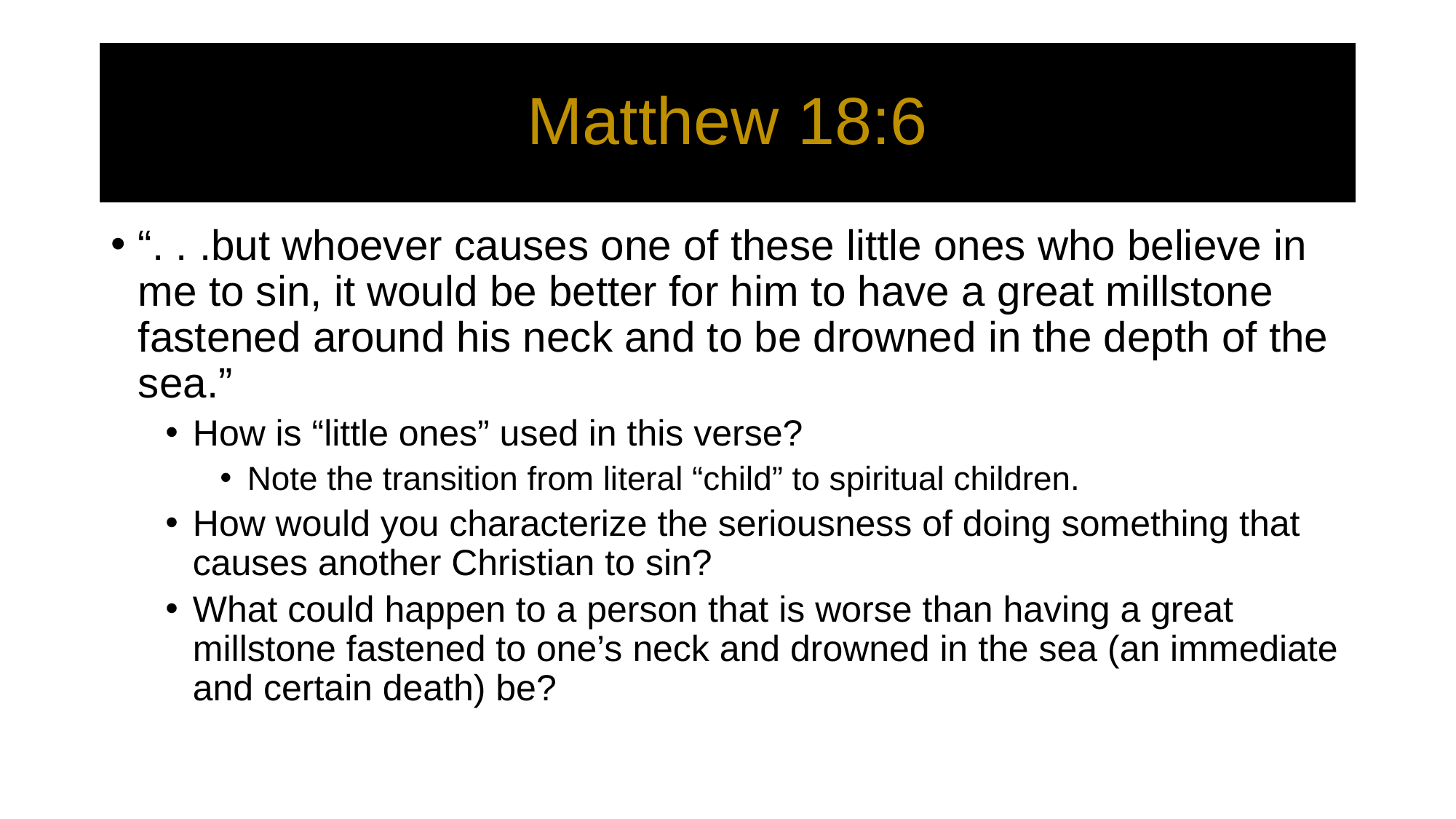

# Matthew 18:6
“. . .but whoever causes one of these little ones who believe in me to sin, it would be better for him to have a great millstone fastened around his neck and to be drowned in the depth of the sea.”
How is “little ones” used in this verse?
Note the transition from literal “child” to spiritual children.
How would you characterize the seriousness of doing something that causes another Christian to sin?
What could happen to a person that is worse than having a great millstone fastened to one’s neck and drowned in the sea (an immediate and certain death) be?